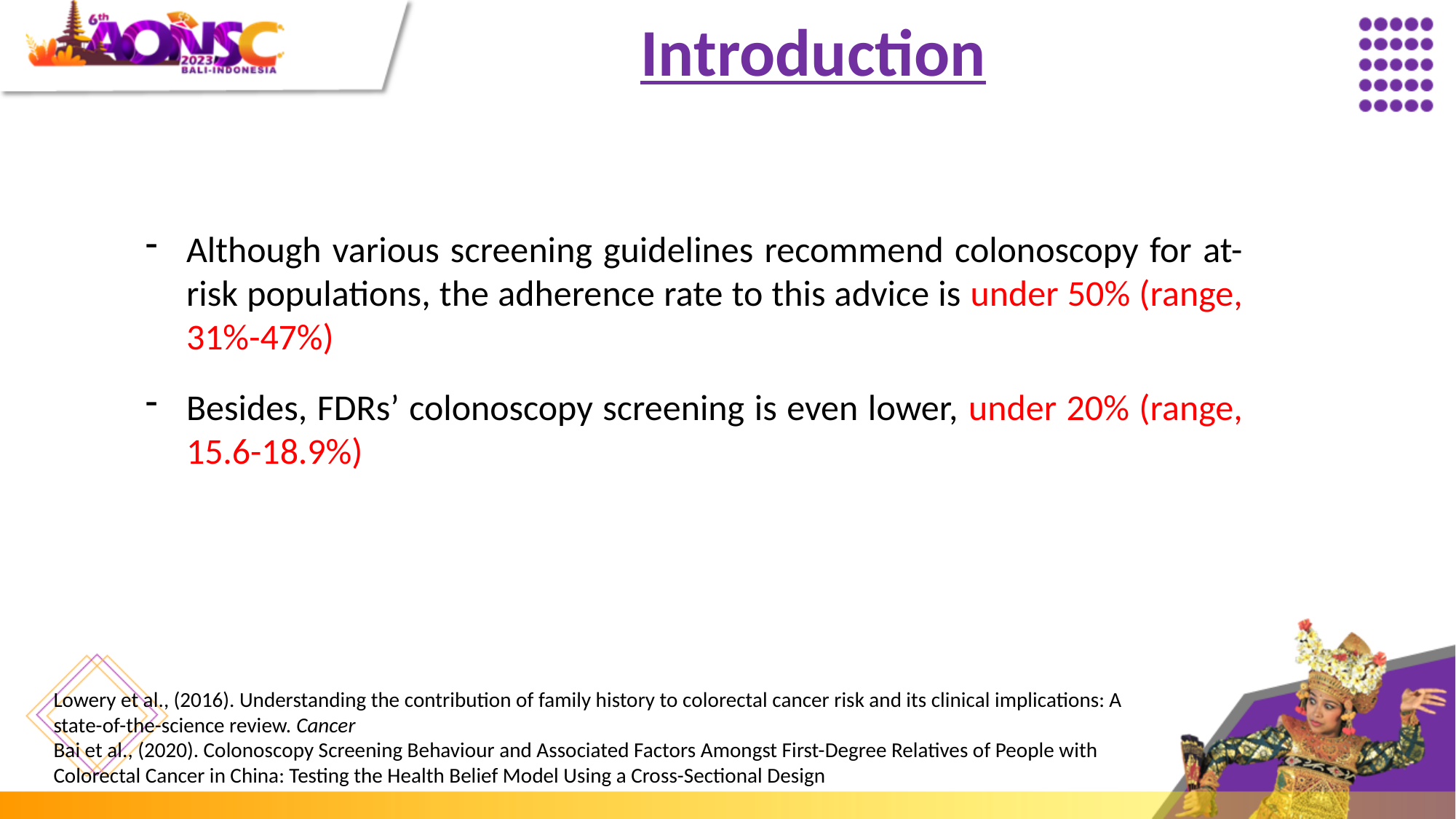

Introduction

Although various screening guidelines recommend colonoscopy for at-risk populations, the adherence rate to this advice is under 50% (range, 31%-47%)
Besides, FDRs’ colonoscopy screening is even lower, under 20% (range, 15.6-18.9%)

Lowery et al., (2016). Understanding the contribution of family history to colorectal cancer risk and its clinical implications: A state-of-the-science review. Cancer
Bai et al., (2020). Colonoscopy Screening Behaviour and Associated Factors Amongst First-Degree Relatives of People with Colorectal Cancer in China: Testing the Health Belief Model Using a Cross-Sectional Design